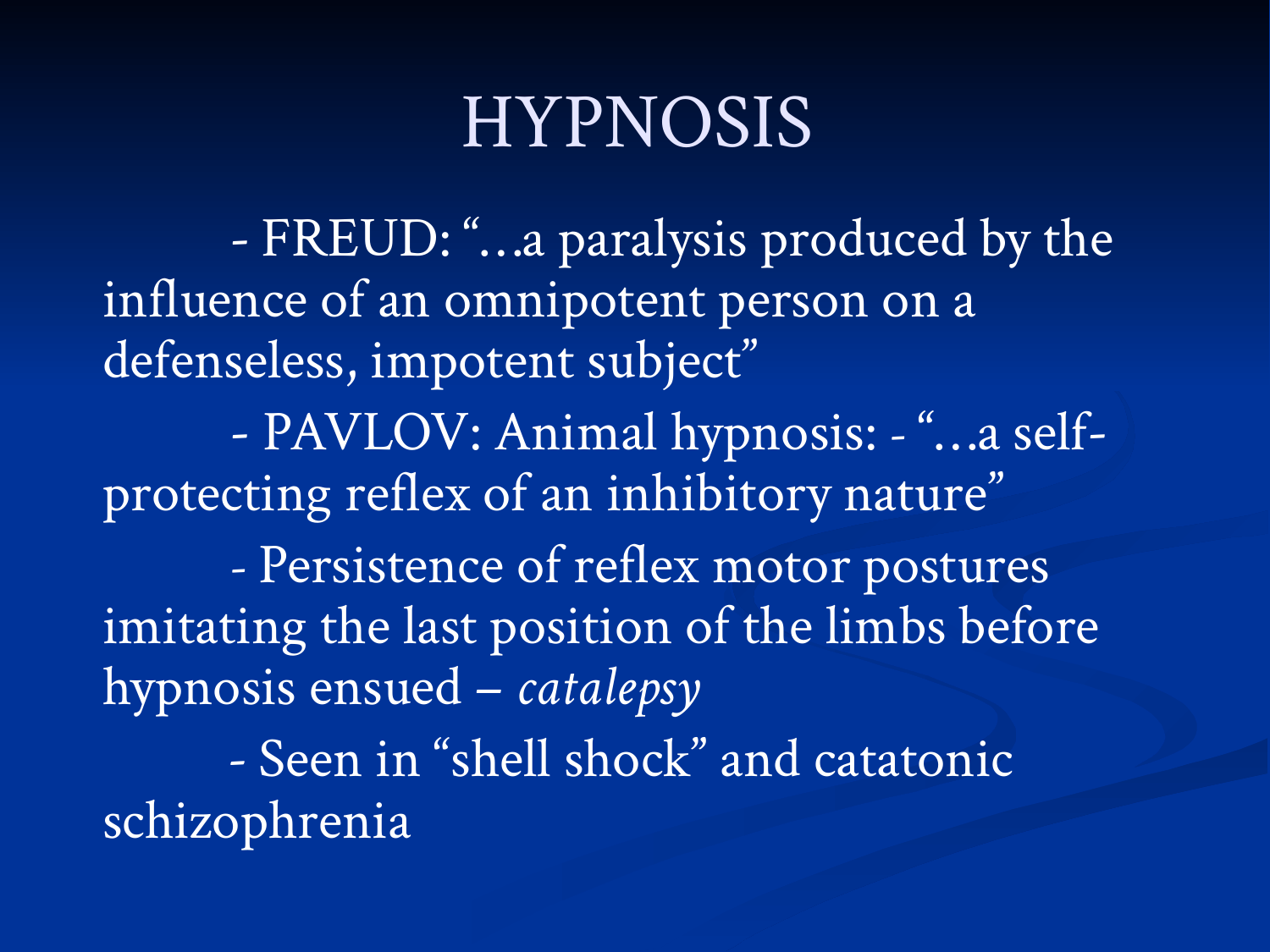

HYPNOSIS
		- FREUD: “…a paralysis produced by the influence of an omnipotent person on a defenseless, impotent subject”
		- PAVLOV: Animal hypnosis: - “…a self-protecting reflex of an inhibitory nature”
		- Persistence of reflex motor postures imitating the last position of the limbs before hypnosis ensued – catalepsy
		- Seen in “shell shock” and catatonic schizophrenia